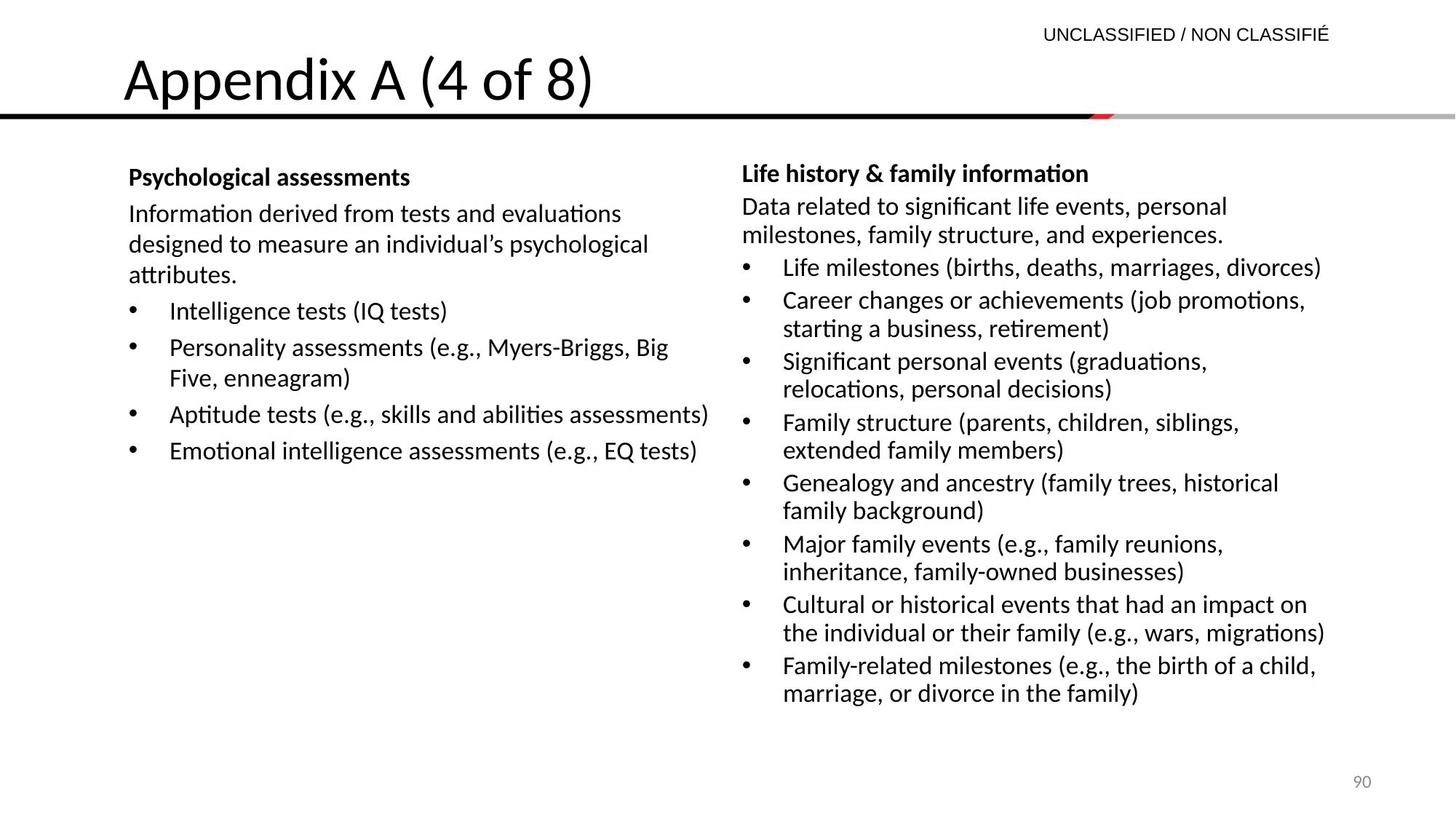

Appendix A (4 of 8)
Psychological assessments
Information derived from tests and evaluations designed to measure an individual’s psychological attributes.
Intelligence tests (IQ tests)
Personality assessments (e.g., Myers-Briggs, Big Five, enneagram)
Aptitude tests (e.g., skills and abilities assessments)
Emotional intelligence assessments (e.g., EQ tests)

Life history & family information
Data related to significant life events, personal milestones, family structure, and experiences.
Life milestones (births, deaths, marriages, divorces)
Career changes or achievements (job promotions, starting a business, retirement)
Significant personal events (graduations, relocations, personal decisions)
Family structure (parents, children, siblings, extended family members)
Genealogy and ancestry (family trees, historical family background)
Major family events (e.g., family reunions, inheritance, family-owned businesses)
Cultural or historical events that had an impact on the individual or their family (e.g., wars, migrations)
Family-related milestones (e.g., the birth of a child, marriage, or divorce in the family)
90